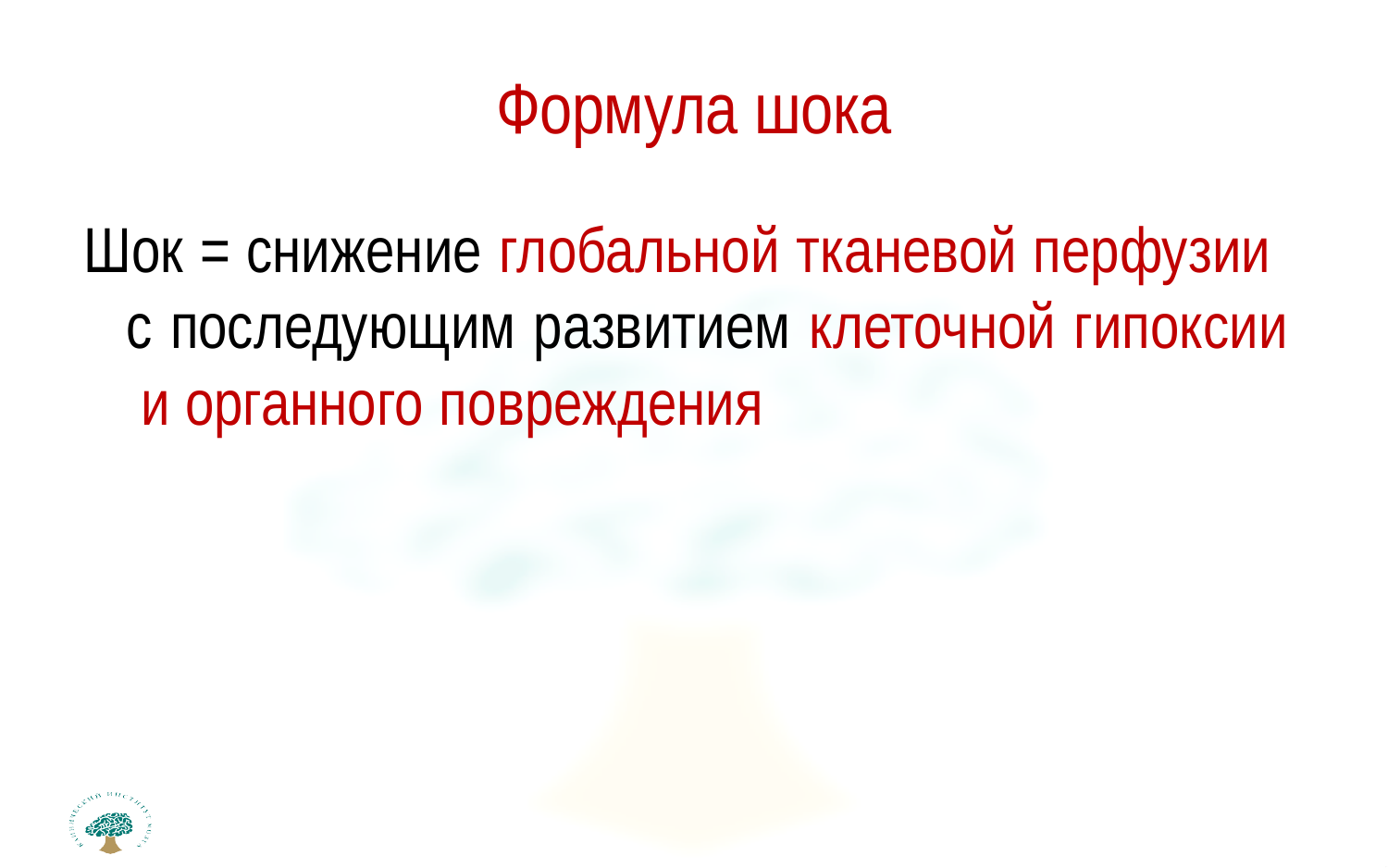

# Формула шока
Шок = снижение глобальной тканевой перфузии  с последующим развитием клеточной гипоксии  и органного повреждения